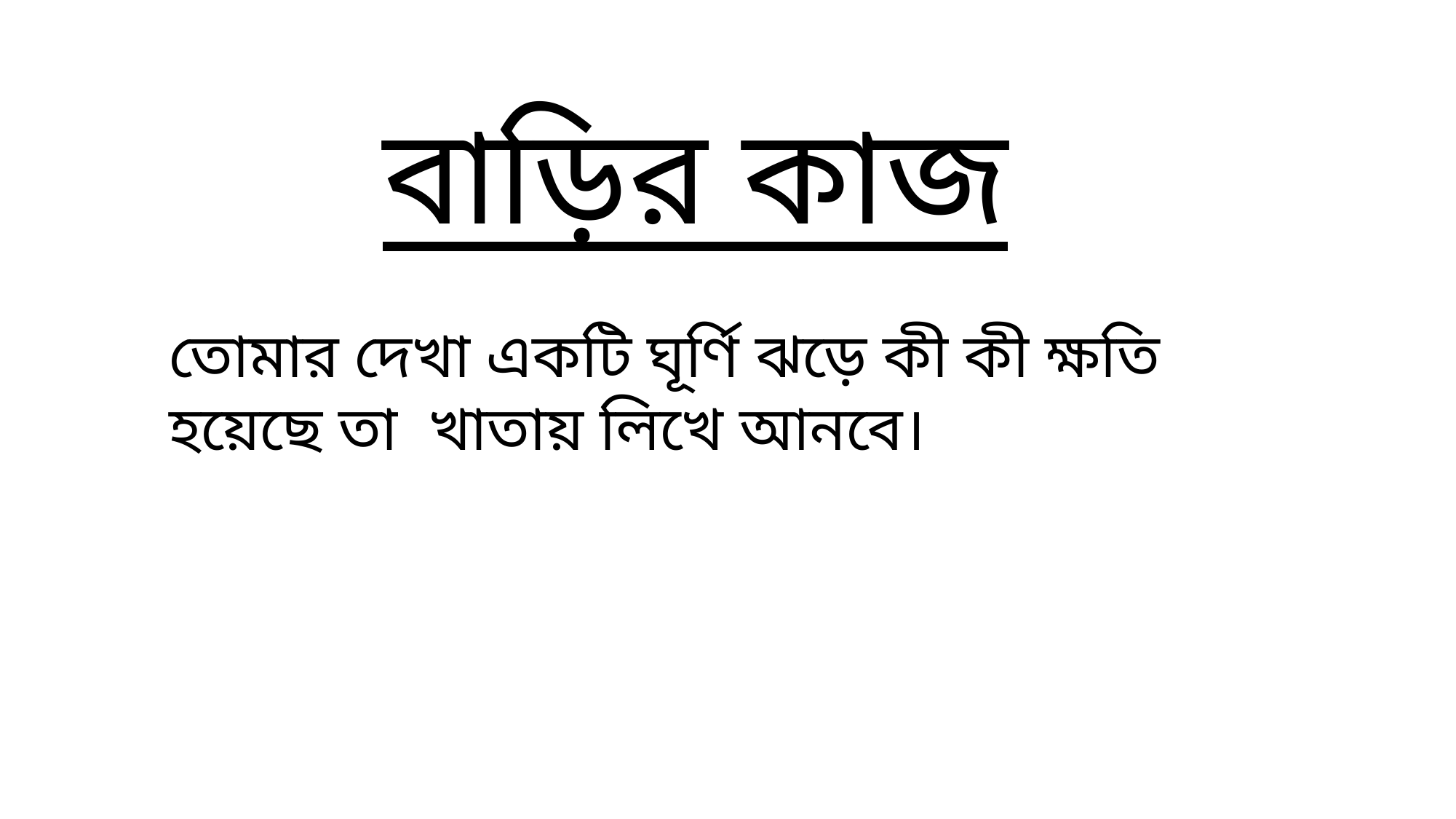

বাড়ির কাজ
তোমার দেখা একটি ঘূর্ণি ঝড়ে কী কী ক্ষতি হয়েছে তা  খাতায় লিখে আনবে।